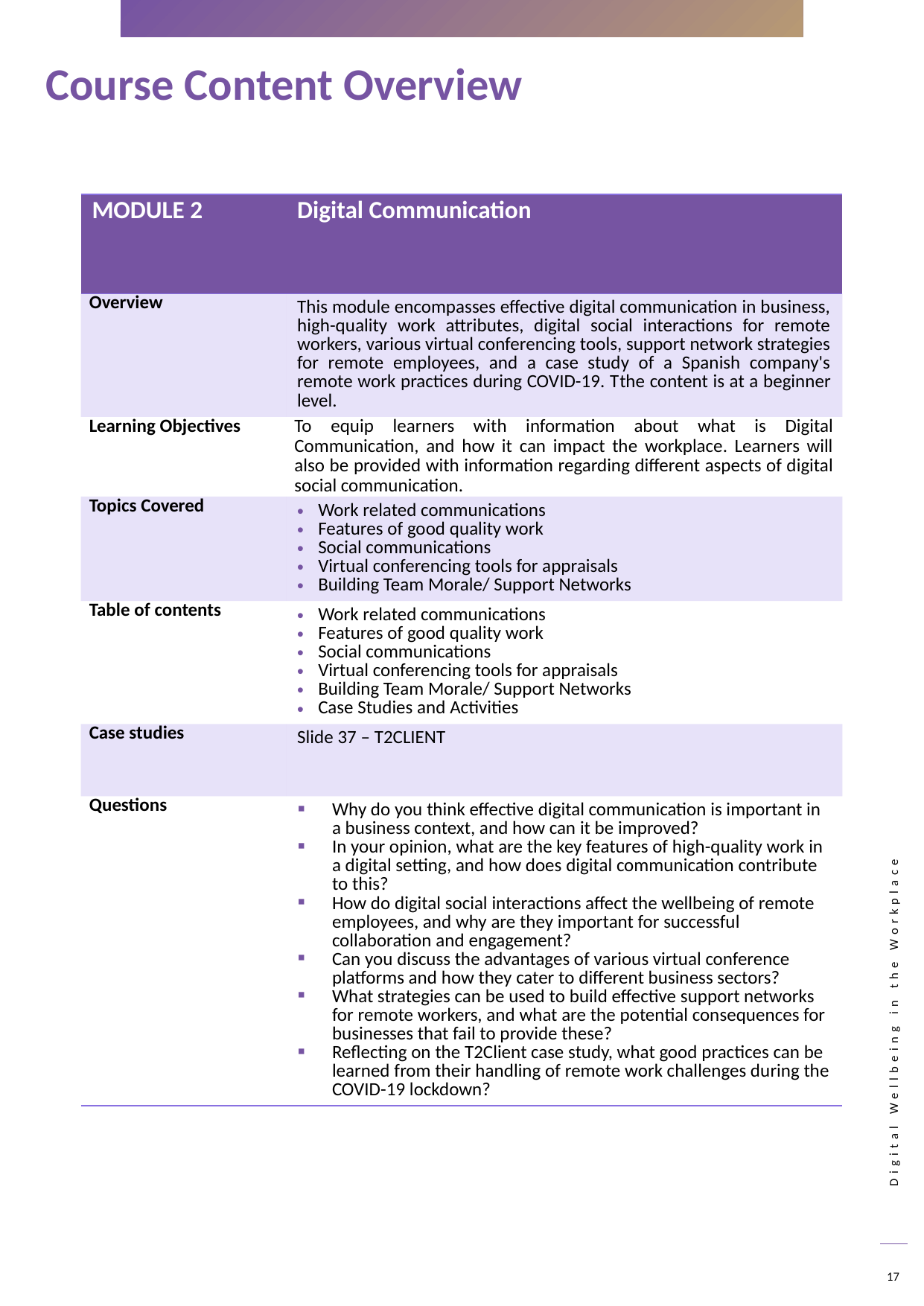

Course Content Overview

| MODULE 2 | Digital Communication |
| --- | --- |
| Overview | This module encompasses effective digital communication in business, high-quality work attributes, digital social interactions for remote workers, various virtual conferencing tools, support network strategies for remote employees, and a case study of a Spanish company's remote work practices during COVID-19. Tthe content is at a beginner level. |
| Learning Objectives | To equip learners with information about what is Digital Communication, and how it can impact the workplace. Learners will also be provided with information regarding different aspects of digital social communication. |
| Topics Covered | Work related communications Features of good quality work Social communications Virtual conferencing tools for appraisals Building Team Morale/ Support Networks |
| Table of contents | Work related communications Features of good quality work Social communications Virtual conferencing tools for appraisals Building Team Morale/ Support Networks Case Studies and Activities |
| Case studies | Slide 37 – T2CLIENT |
| Questions | Why do you think effective digital communication is important in a business context, and how can it be improved? In your opinion, what are the key features of high-quality work in a digital setting, and how does digital communication contribute to this? How do digital social interactions affect the wellbeing of remote employees, and why are they important for successful collaboration and engagement? Can you discuss the advantages of various virtual conference platforms and how they cater to different business sectors? What strategies can be used to build effective support networks for remote workers, and what are the potential consequences for businesses that fail to provide these? Reflecting on the T2Client case study, what good practices can be learned from their handling of remote work challenges during the COVID-19 lockdown? |
17